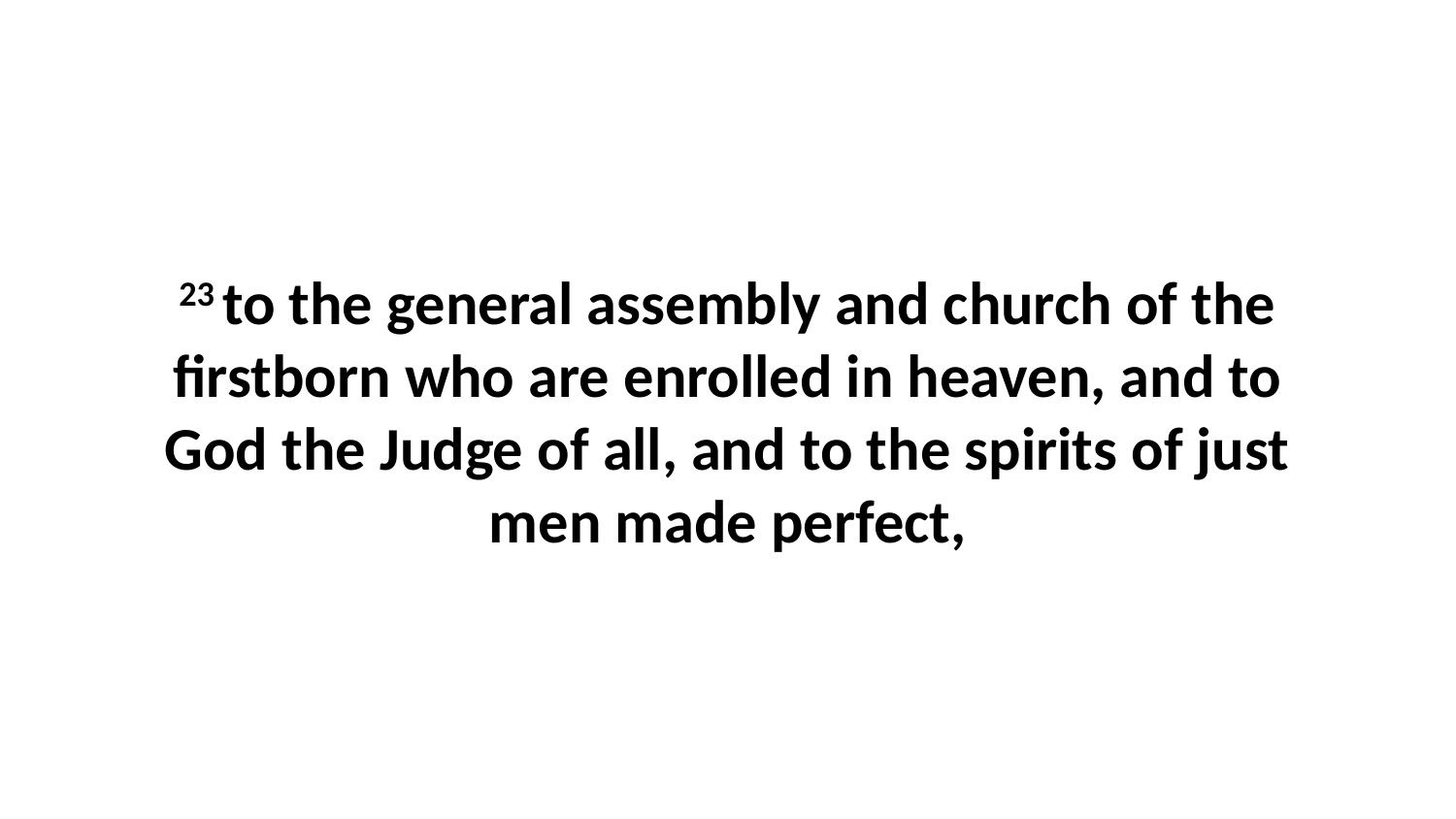

23 to the general assembly and church of the firstborn who are enrolled in heaven, and to God the Judge of all, and to the spirits of just men made perfect,